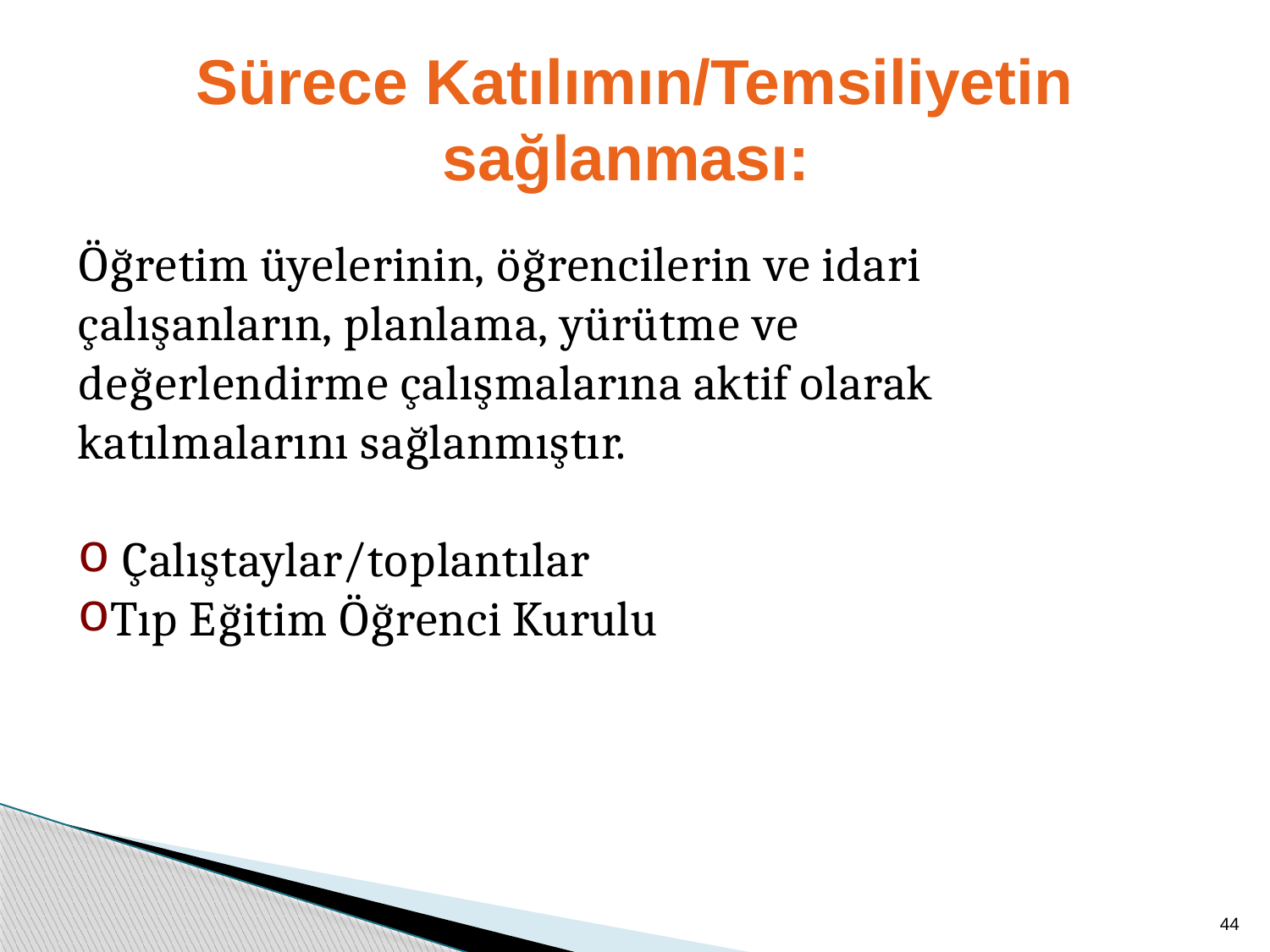

# Sürece Katılımın/Temsiliyetin sağlanması:

Öğretim üyelerinin, öğrencilerin ve idari çalışanların, planlama, yürütme ve değerlendirme çalışmalarına aktif olarak katılmalarını sağlanmıştır.

 Çalıştaylar/toplantılar
Tıp Eğitim Öğrenci Kurulu

44